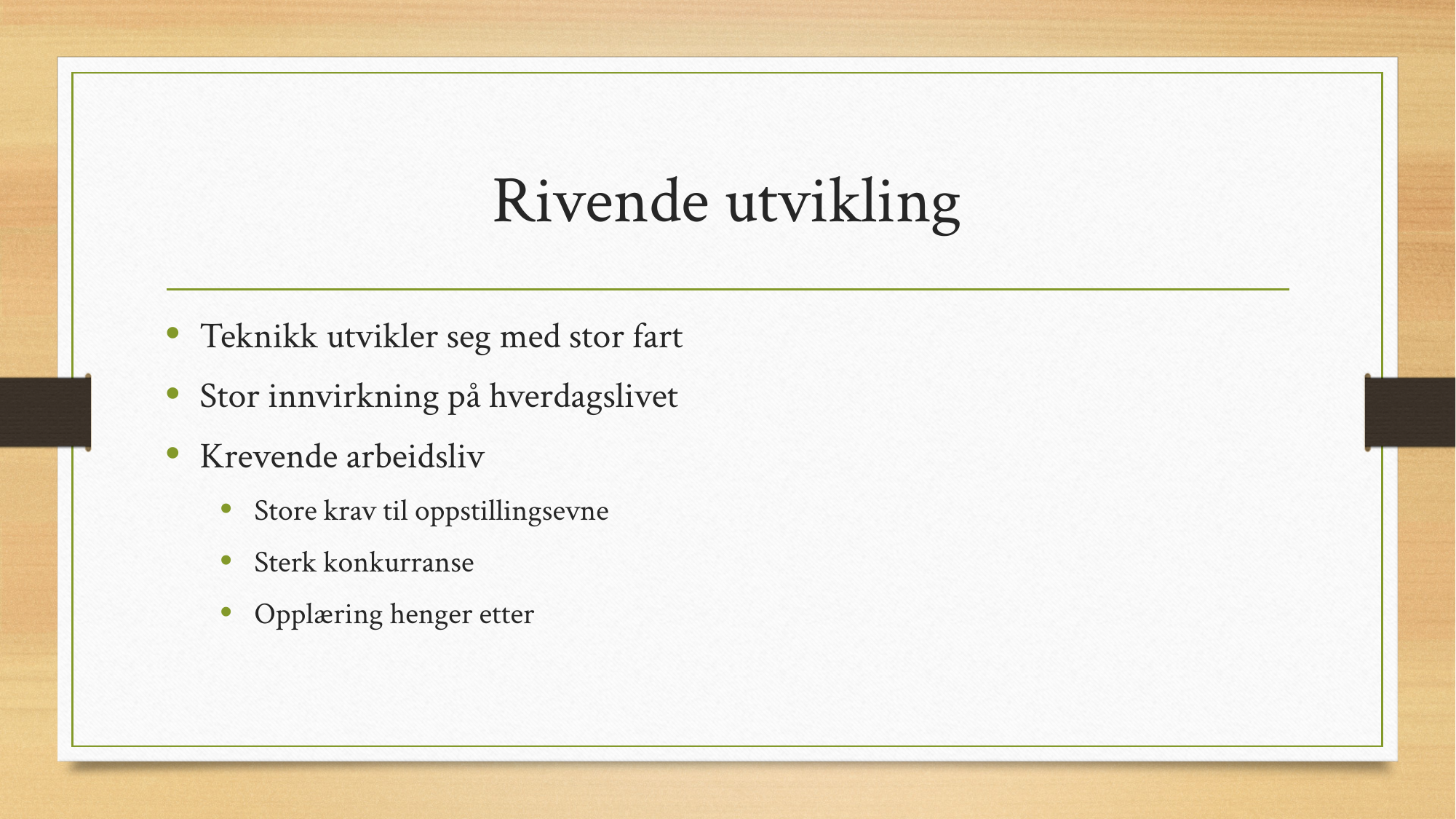

# Rivende utvikling
Teknikk utvikler seg med stor fart
Stor innvirkning på hverdagslivet
Krevende arbeidsliv
Store krav til oppstillingsevne
Sterk konkurranse
Opplæring henger etter